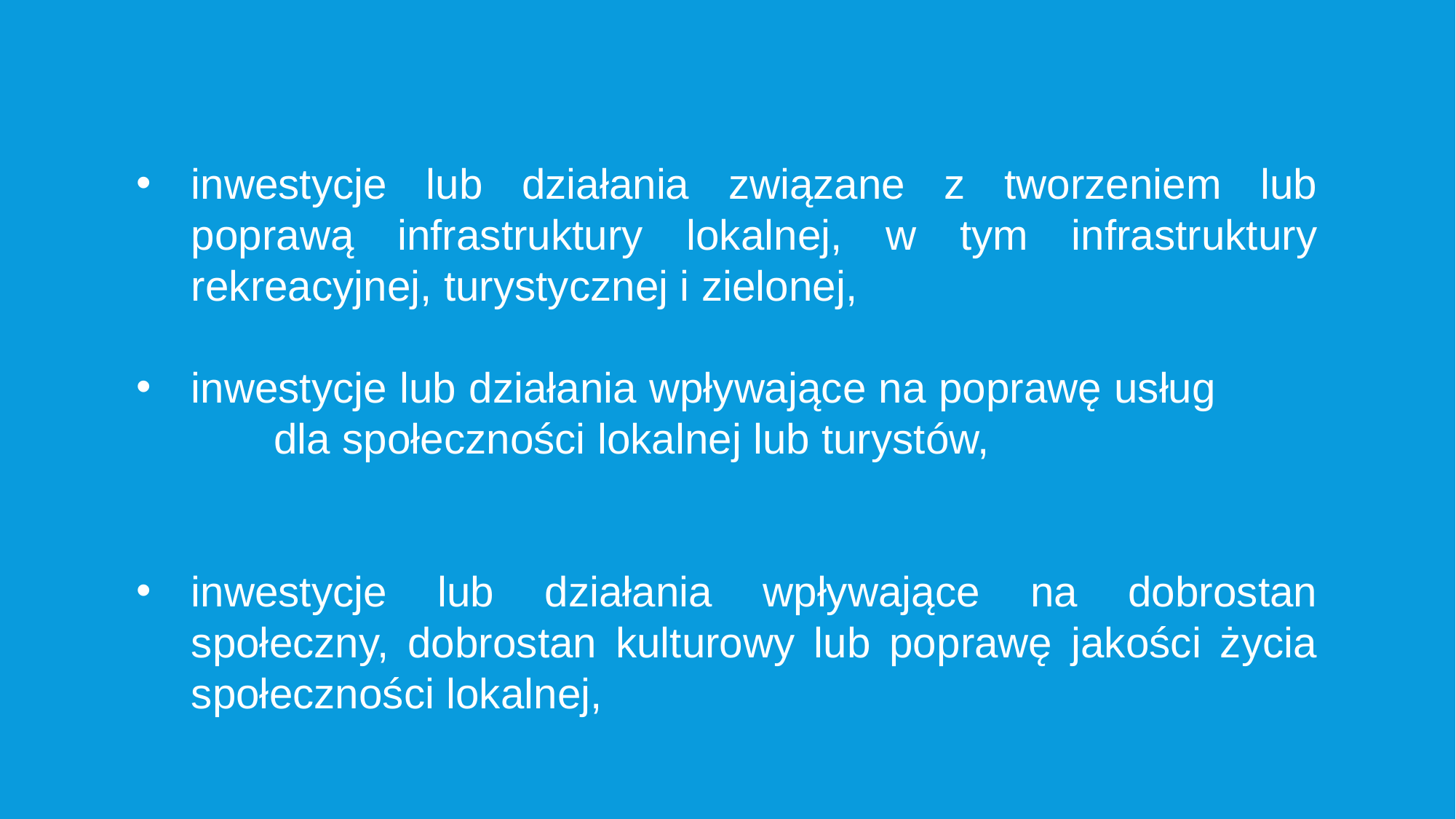

inwestycje lub działania związane z tworzeniem lub poprawą infrastruktury lokalnej, w tym infrastruktury rekreacyjnej, turystycznej i zielonej,

inwestycje lub działania wpływające na poprawę usług                dla społeczności lokalnej lub turystów,

inwestycje lub działania wpływające na dobrostan społeczny, dobrostan kulturowy lub poprawę jakości życia społeczności lokalnej,